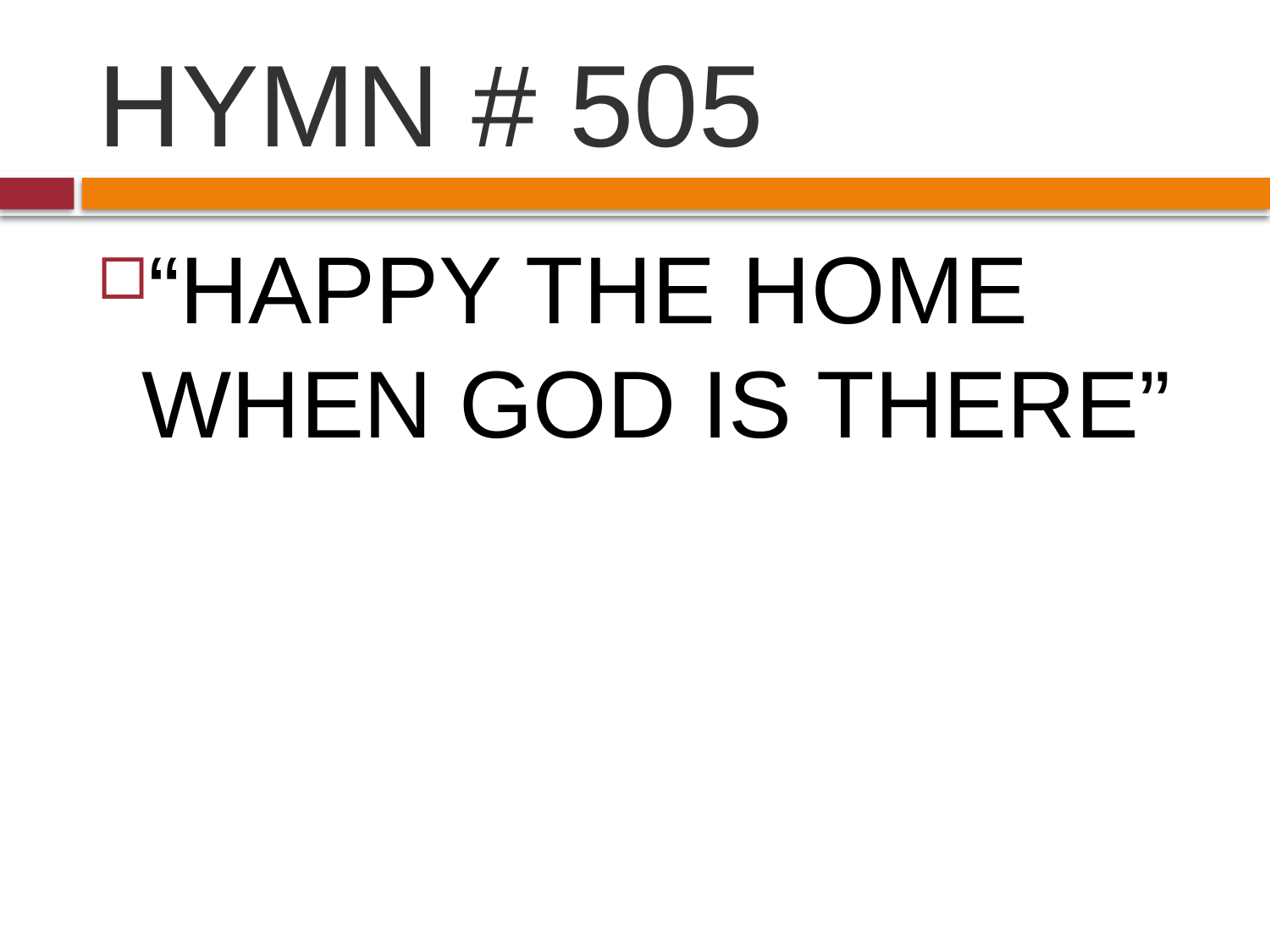

# HYMN # 505
“HAPPY THE HOME WHEN GOD IS THERE”